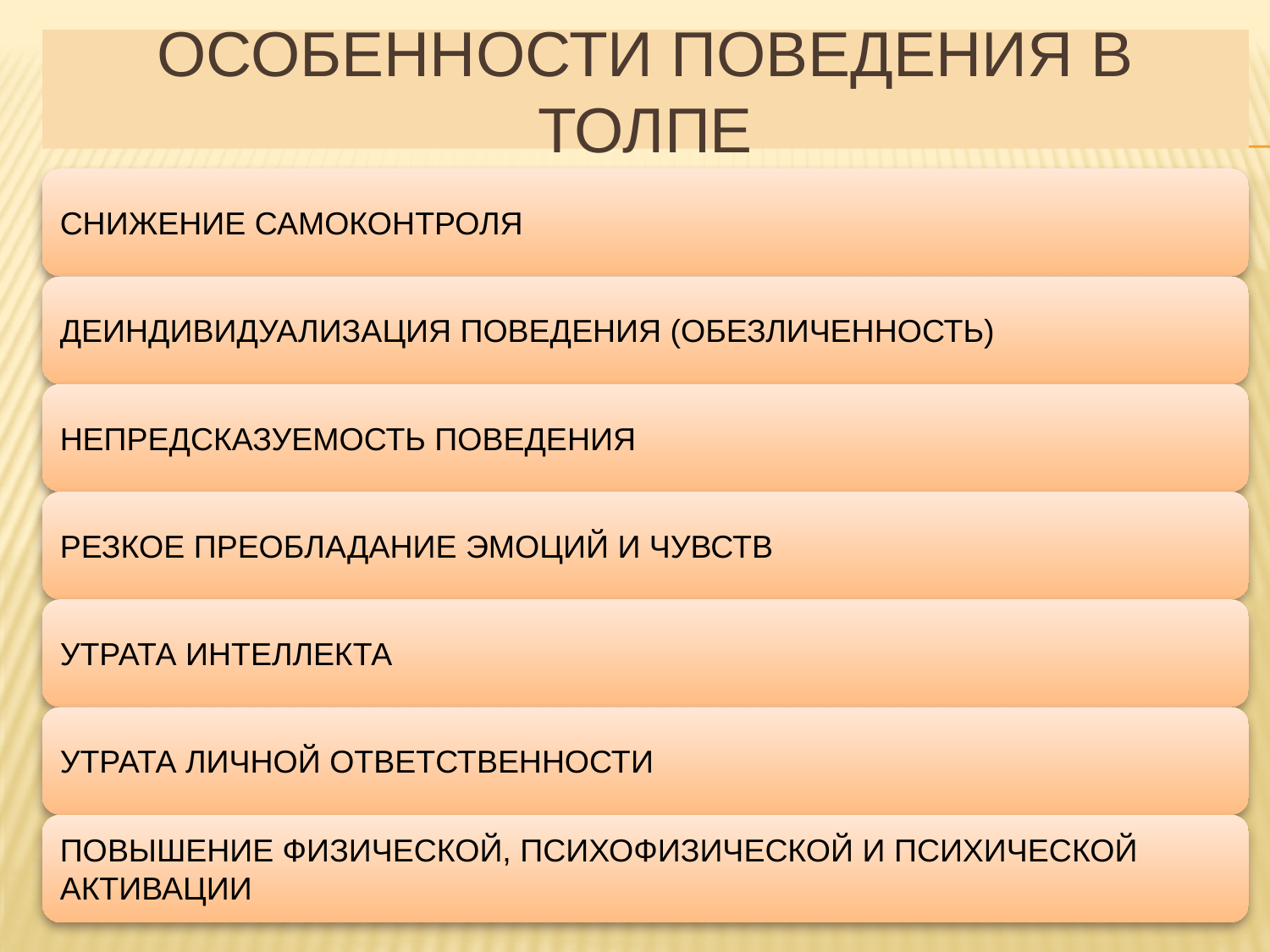

# Особенности поведения в толпе
СНИЖЕНИЕ САМОКОНТРОЛЯ
ДЕИНДИВИДУАЛИЗАЦИЯ ПОВЕДЕНИЯ (ОБЕЗЛИЧЕННОСТЬ)
НЕПРЕДСКАЗУЕМОСТЬ ПОВЕДЕНИЯ
РЕЗКОЕ ПРЕОБЛАДАНИЕ ЭМОЦИЙ И ЧУВСТВ
УТРАТА ИНТЕЛЛЕКТА
УТРАТА ЛИЧНОЙ ОТВЕТСТВЕННОСТИ
ПОВЫШЕНИЕ ФИЗИЧЕСКОЙ, ПСИХОФИЗИЧЕСКОЙ И ПСИХИЧЕСКОЙ АКТИВАЦИИ